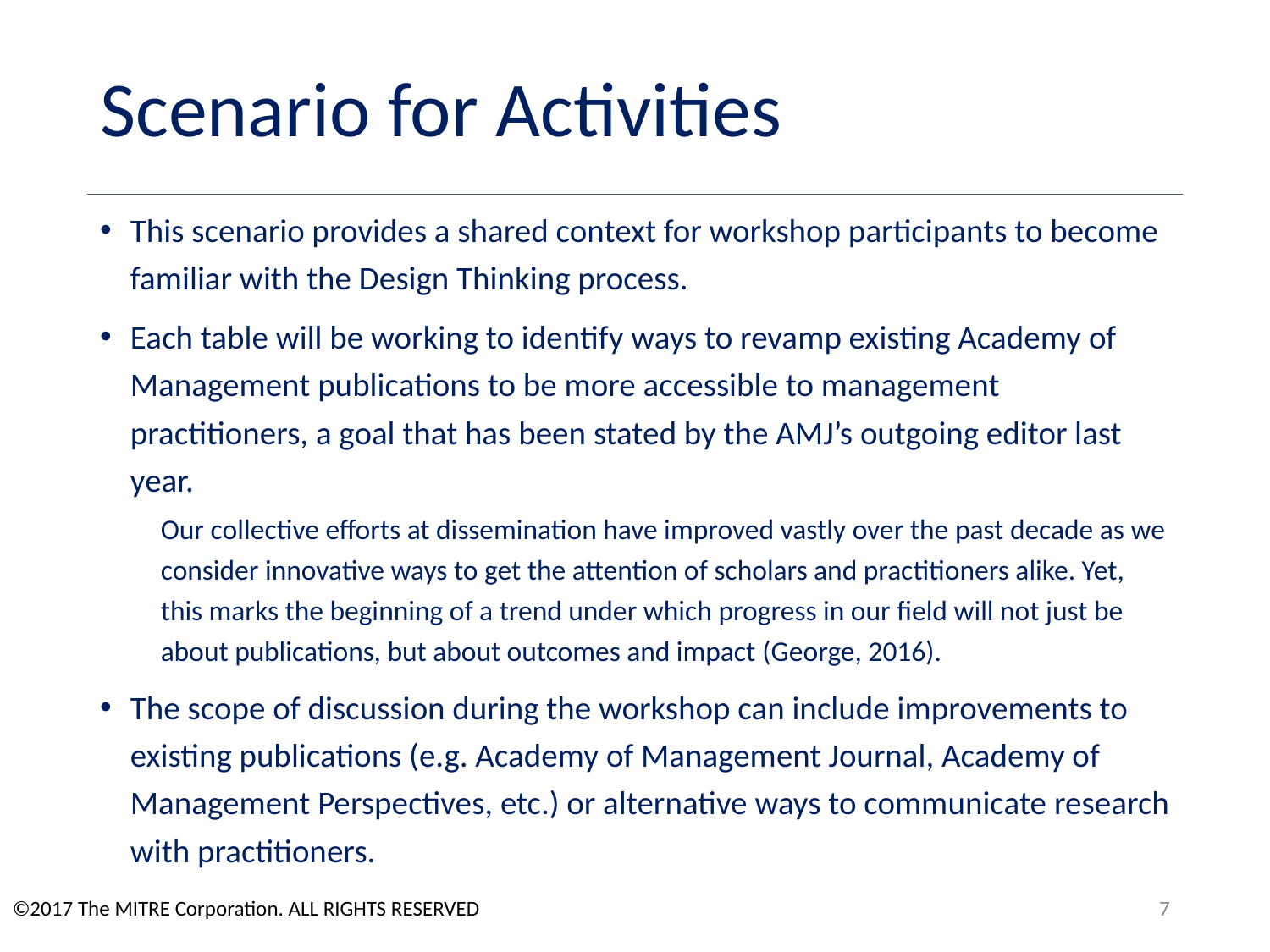

# Scenario for Activities
This scenario provides a shared context for workshop participants to become familiar with the Design Thinking process.
Each table will be working to identify ways to revamp existing Academy of Management publications to be more accessible to management practitioners, a goal that has been stated by the AMJ’s outgoing editor last year.
Our collective efforts at dissemination have improved vastly over the past decade as we consider innovative ways to get the attention of scholars and practitioners alike. Yet, this marks the beginning of a trend under which progress in our field will not just be about publications, but about outcomes and impact (George, 2016).
The scope of discussion during the workshop can include improvements to existing publications (e.g. Academy of Management Journal, Academy of Management Perspectives, etc.) or alternative ways to communicate research with practitioners.
7
©2017 The MITRE Corporation. ALL RIGHTS RESERVED